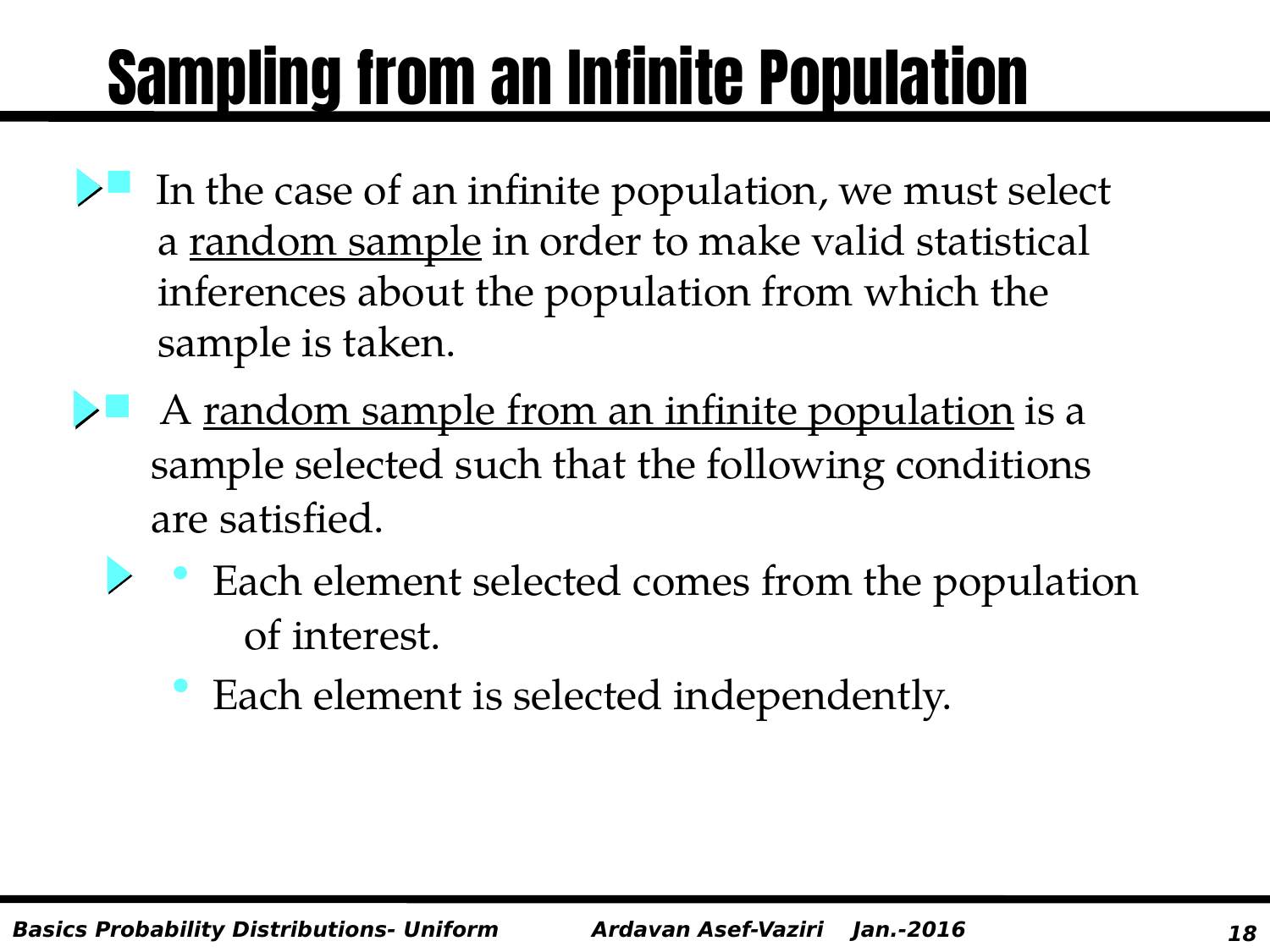

# Sampling from an Infinite Population
  In the case of an infinite population, we must select
     a random sample in order to make valid statistical
     inferences about the population from which the
     sample is taken.

  A random sample from an infinite population is a
    sample selected such that the following conditions
    are satisfied.

 Each element selected comes from the population
    of interest.
 Each element is selected independently.